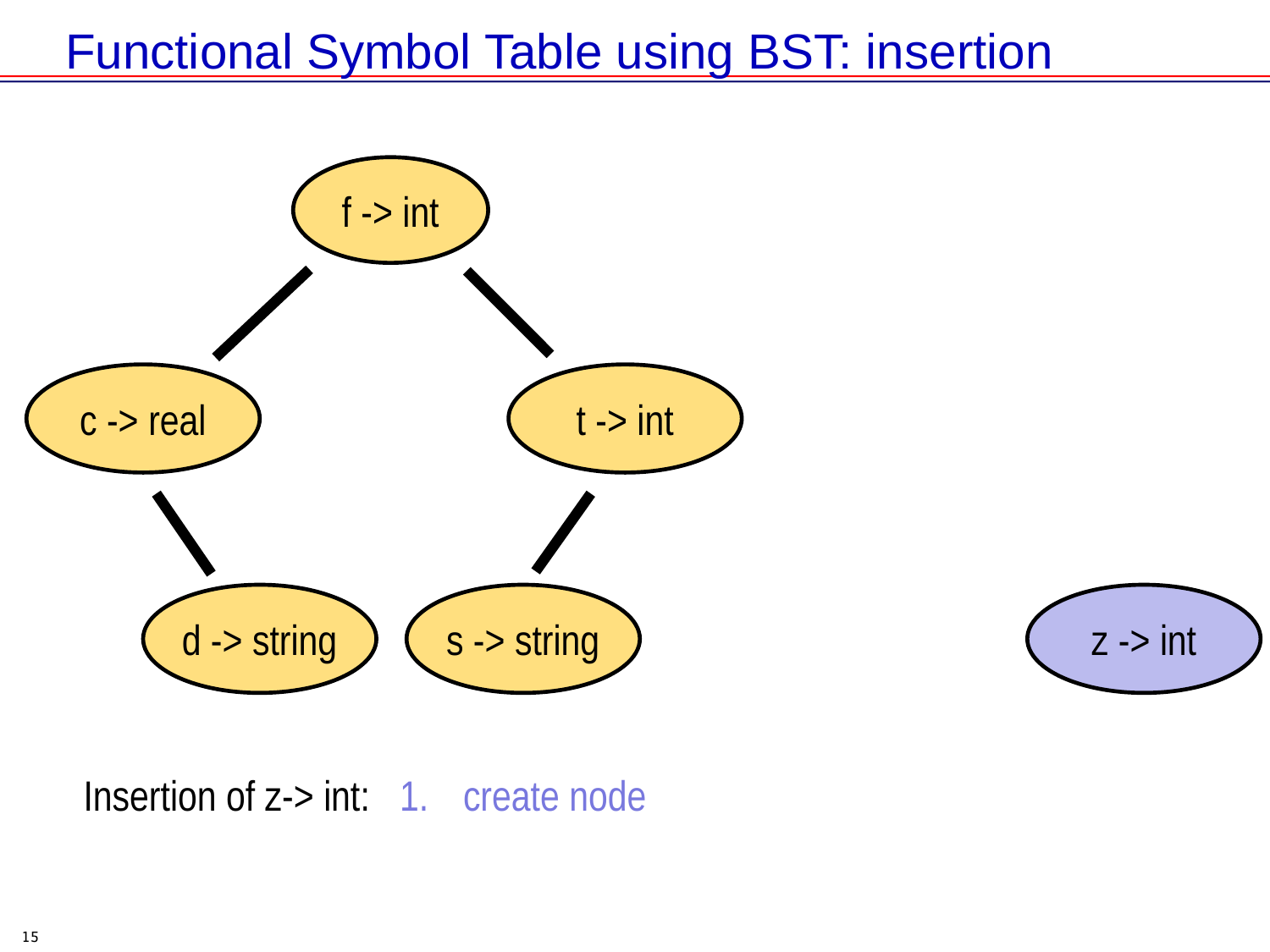

# Functional Symbol Table using BST: insertion
f -> int
c -> real
t -> int
d -> string
s -> string
z -> int
Insertion of z-> int:
create node
15